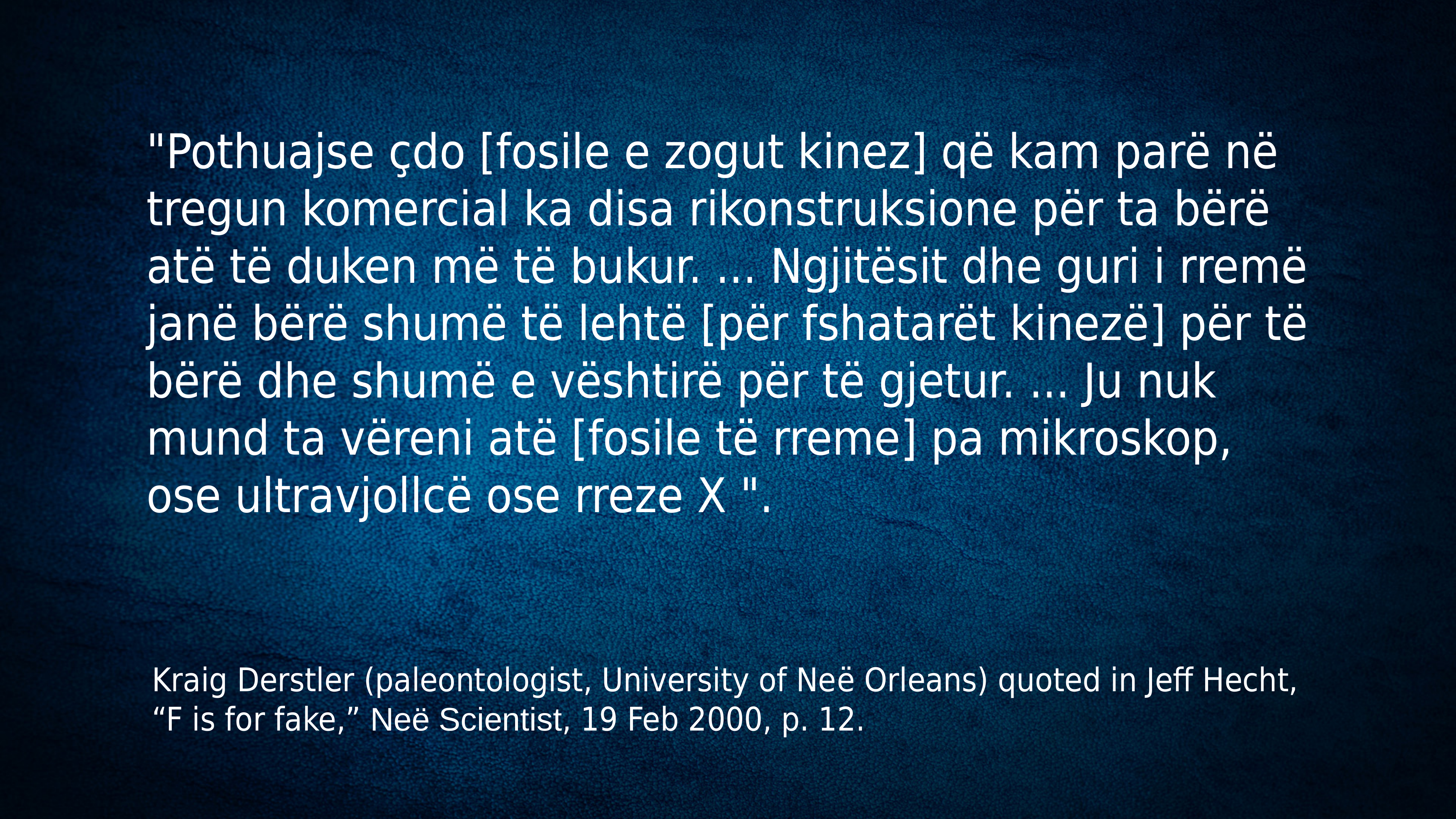

"Pothuajse çdo [fosile e zogut kinez] që kam parë në tregun komercial ka disa rikonstruksione për ta bërë atë të duken më të bukur. ... Ngjitësit dhe guri i rremë janë bërë shumë të lehtë [për fshatarët kinezë] për të bërë dhe shumë e vështirë për të gjetur. ... Ju nuk mund ta vëreni atë [fosile të rreme] pa mikroskop, ose ultravjollcë ose rreze X ".
Kraig Derstler (paleontologist, University of Neë Orleans) quoted in Jeff Hecht, “F is for fake,” Neë Scientist, 19 Feb 2000, p. 12.